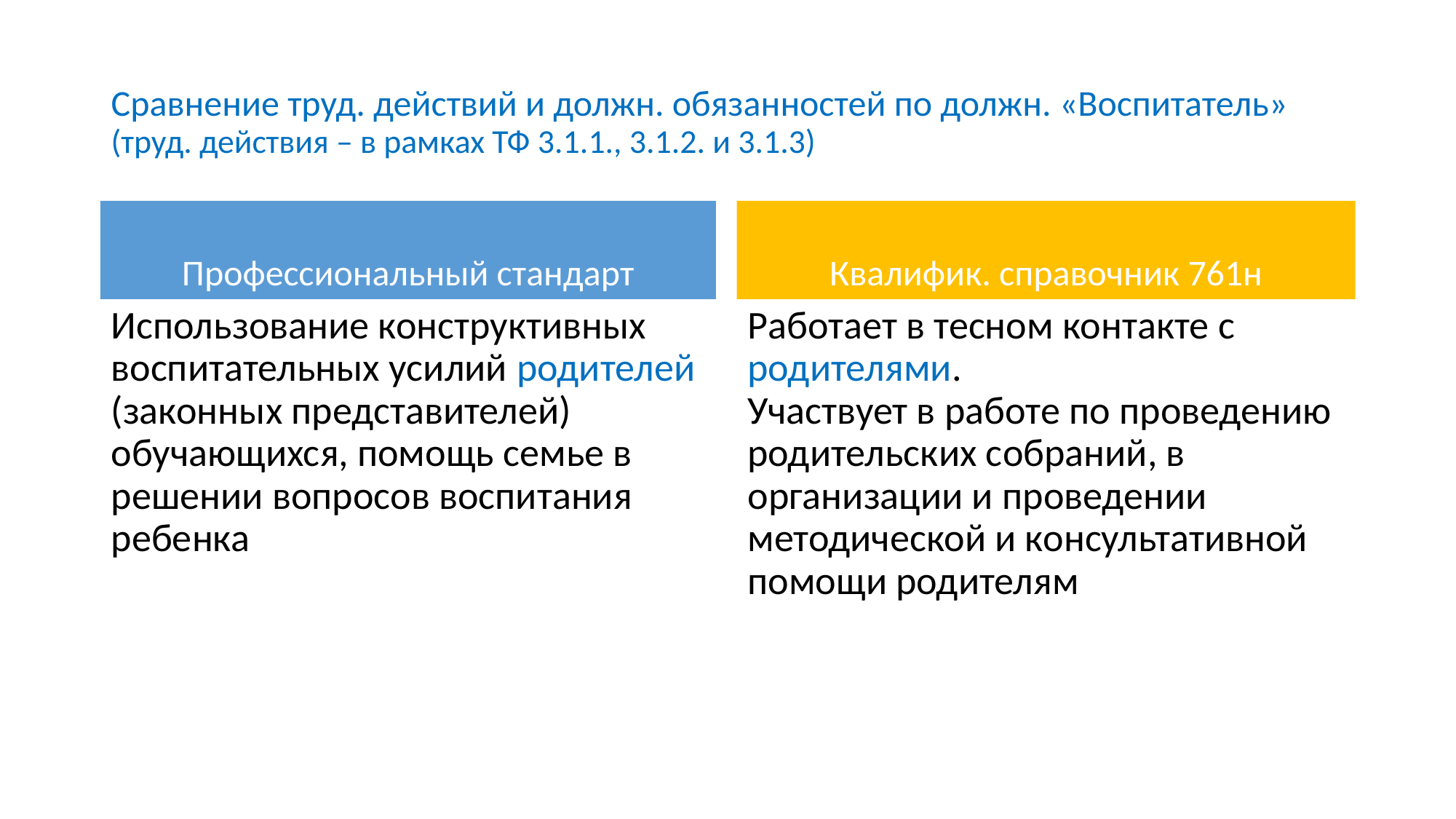

# Сравнение труд. действий и должн. обязанностей по должн. «Воспитатель» (труд. действия – в рамках ТФ 3.1.1., 3.1.2. и 3.1.3)
Профессиональный стандарт
Квалифик. справочник 761н
Использование конструктивных воспитательных усилий родителей (законных представителей) обучающихся, помощь семье в решении вопросов воспитания ребенка

Работает в тесном контакте с родителями.
Участвует в работе по проведению родительских собраний, в организации и проведении методической и консультативной помощи родителям